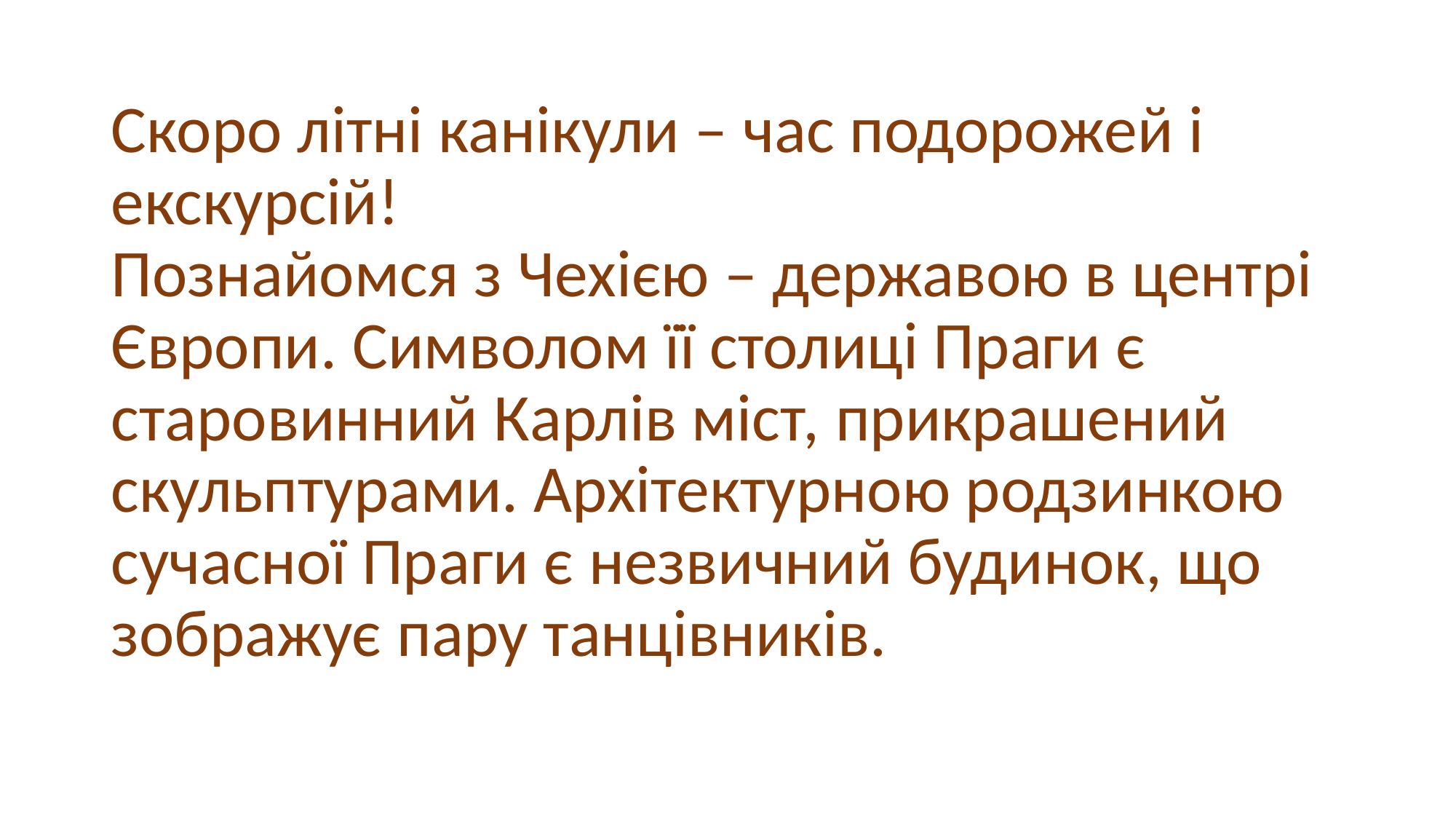

# Скоро літні канікули – час подорожей і екскурсій! Познайомся з Чехією – державою в центрі Європи. Символом її столиці Праги є старовинний Карлів міст, прикрашений скульптурами. Архітектурною родзинкою сучасної Праги є незвичний будинок, що зображує пару танцівників.